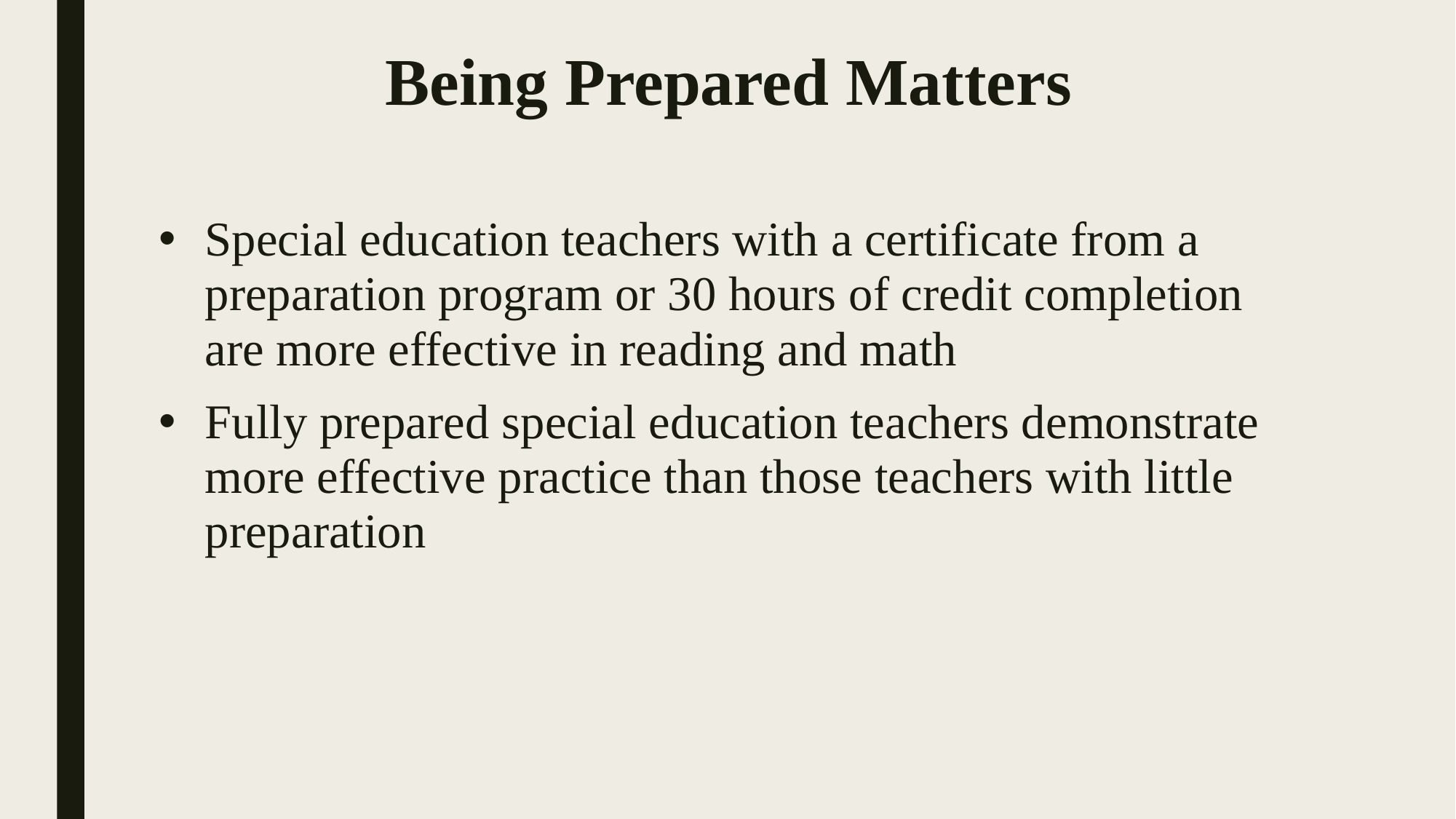

# Being Prepared Matters
Special education teachers with a certificate from a preparation program or 30 hours of credit completion are more effective in reading and math
Fully prepared special education teachers demonstrate more effective practice than those teachers with little preparation